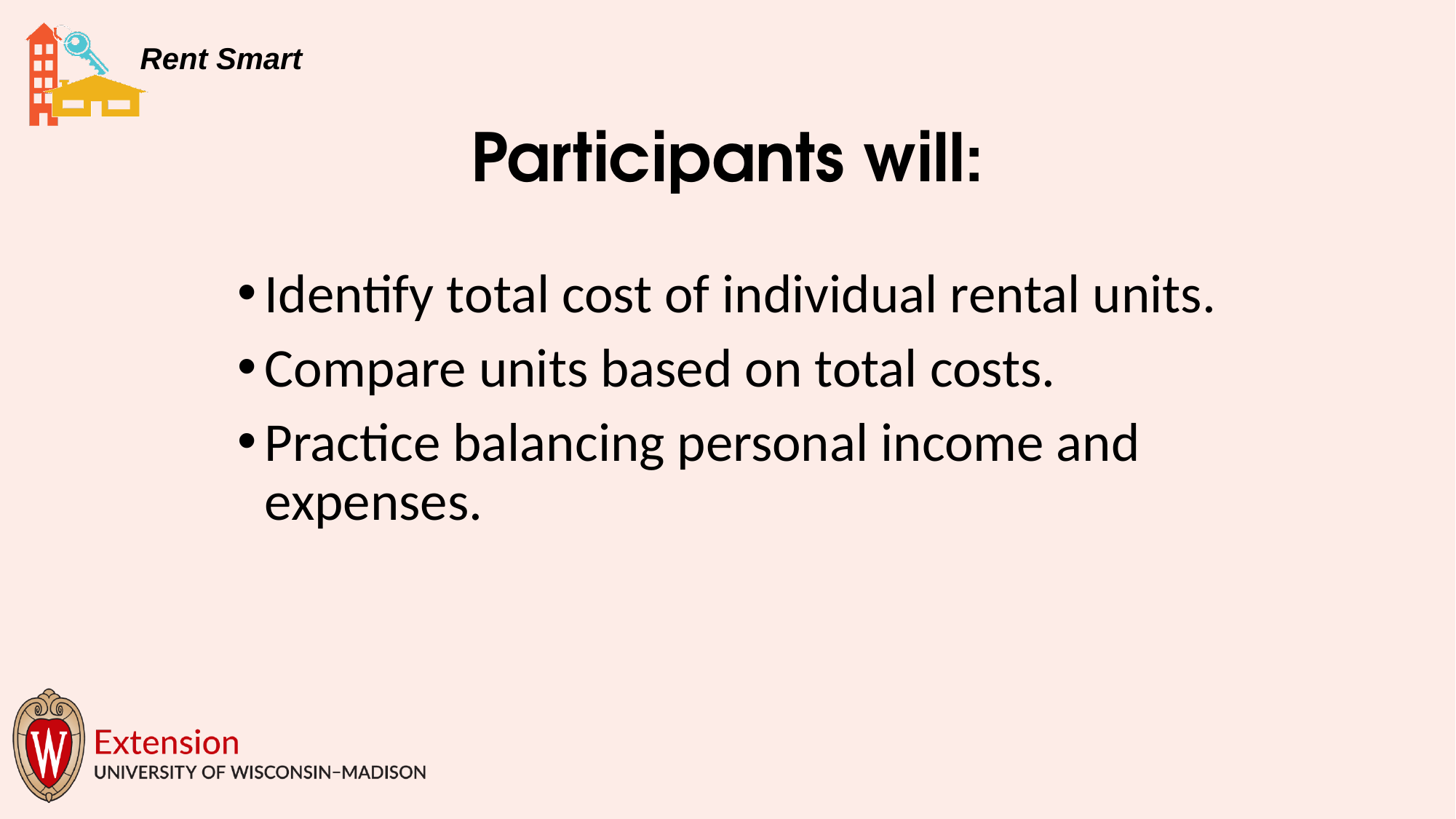

# Participants will:
Identify total cost of individual rental units.
Compare units based on total costs.
Practice balancing personal income and expenses.